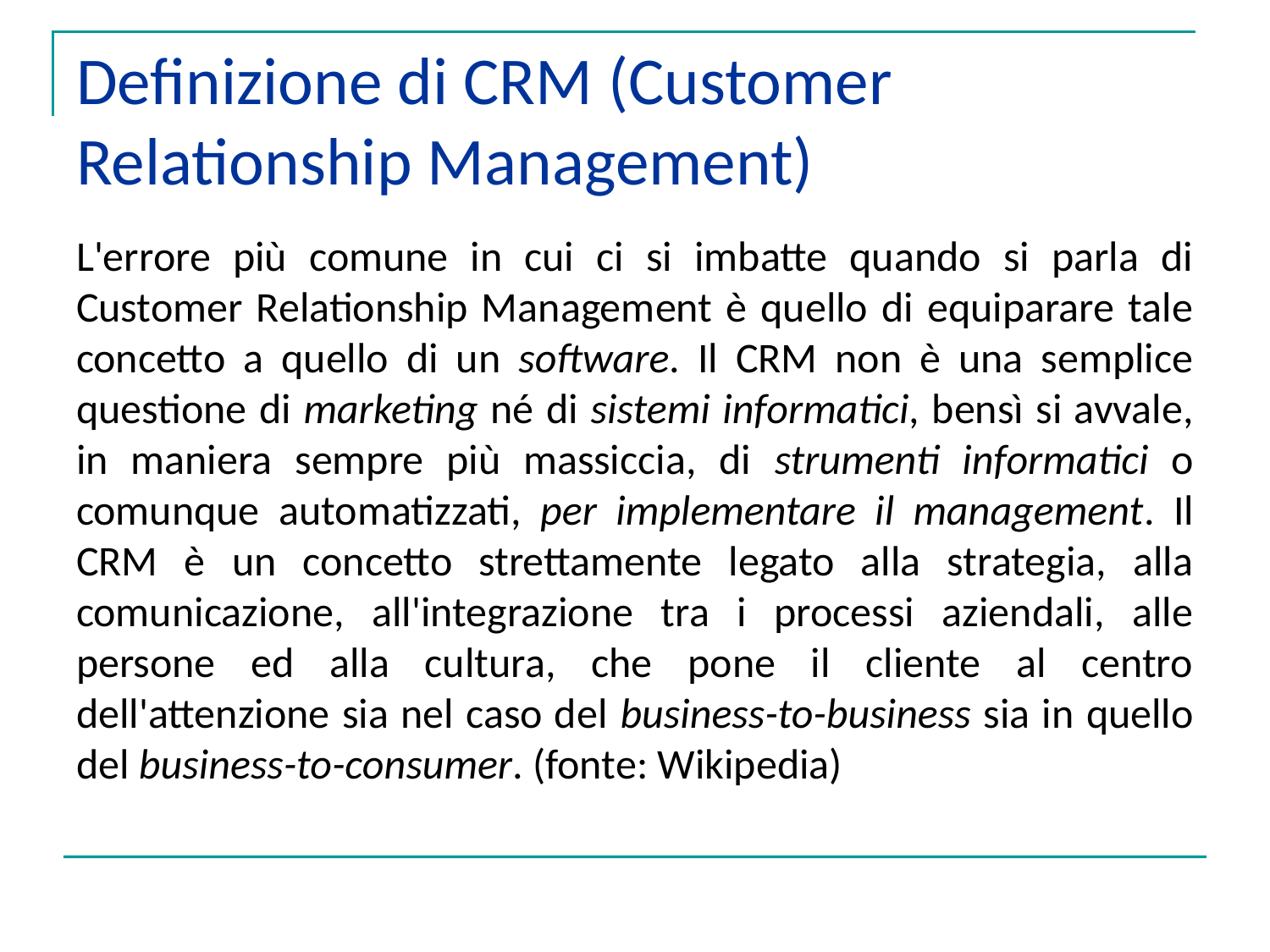

Definizione di CRM (Customer Relationship Management)
L'errore più comune in cui ci si imbatte quando si parla di Customer Relationship Management è quello di equiparare tale concetto a quello di un software. Il CRM non è una semplice questione di marketing né di sistemi informatici, bensì si avvale, in maniera sempre più massiccia, di strumenti informatici o comunque automatizzati, per implementare il management. Il CRM è un concetto strettamente legato alla strategia, alla comunicazione, all'integrazione tra i processi aziendali, alle persone ed alla cultura, che pone il cliente al centro dell'attenzione sia nel caso del business-to-business sia in quello del business-to-consumer. (fonte: Wikipedia)